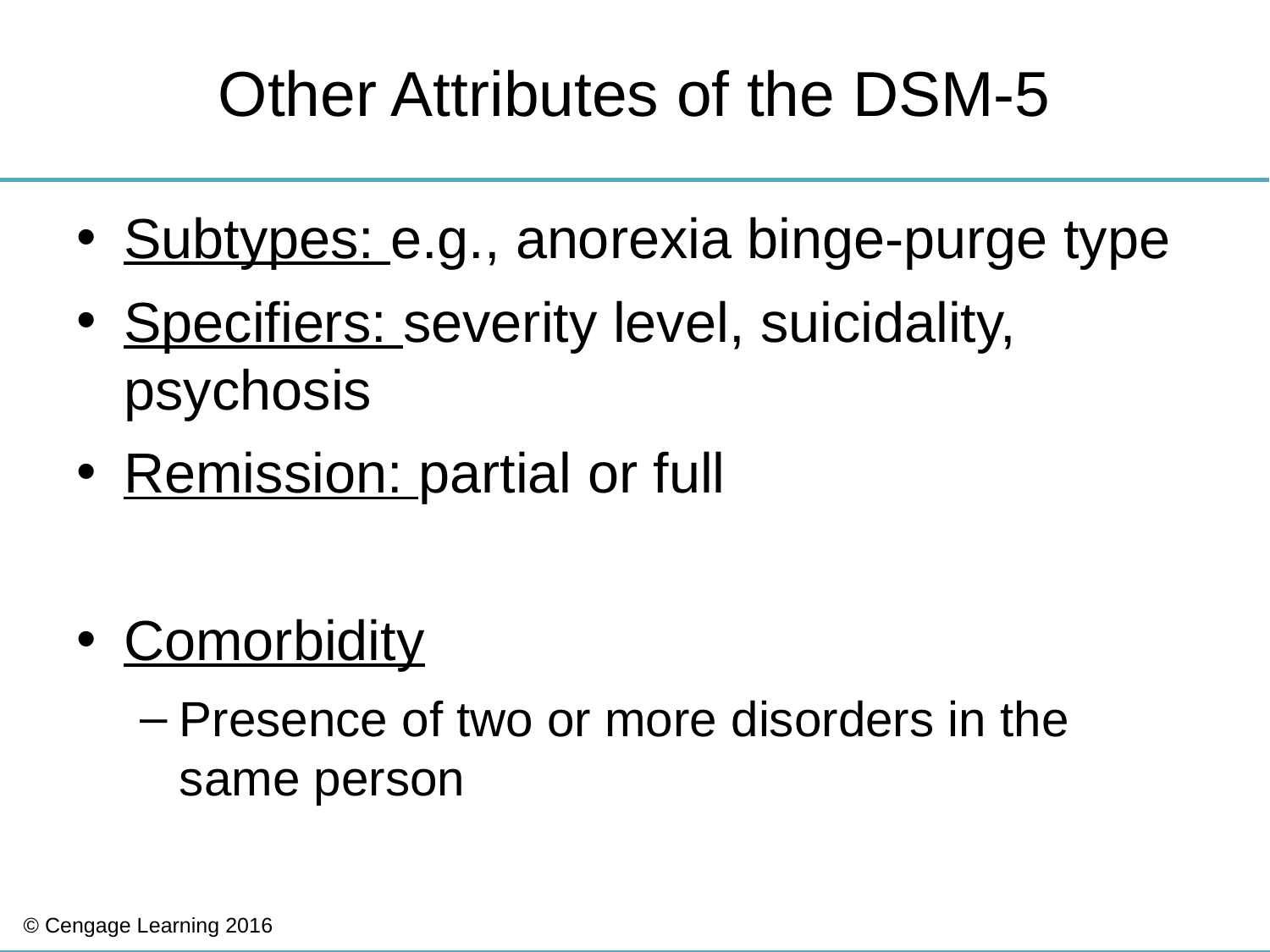

# Other Attributes of the DSM-5
Subtypes: e.g., anorexia binge-purge type
Specifiers: severity level, suicidality, psychosis
Remission: partial or full

Comorbidity
Presence of two or more disorders in the same person